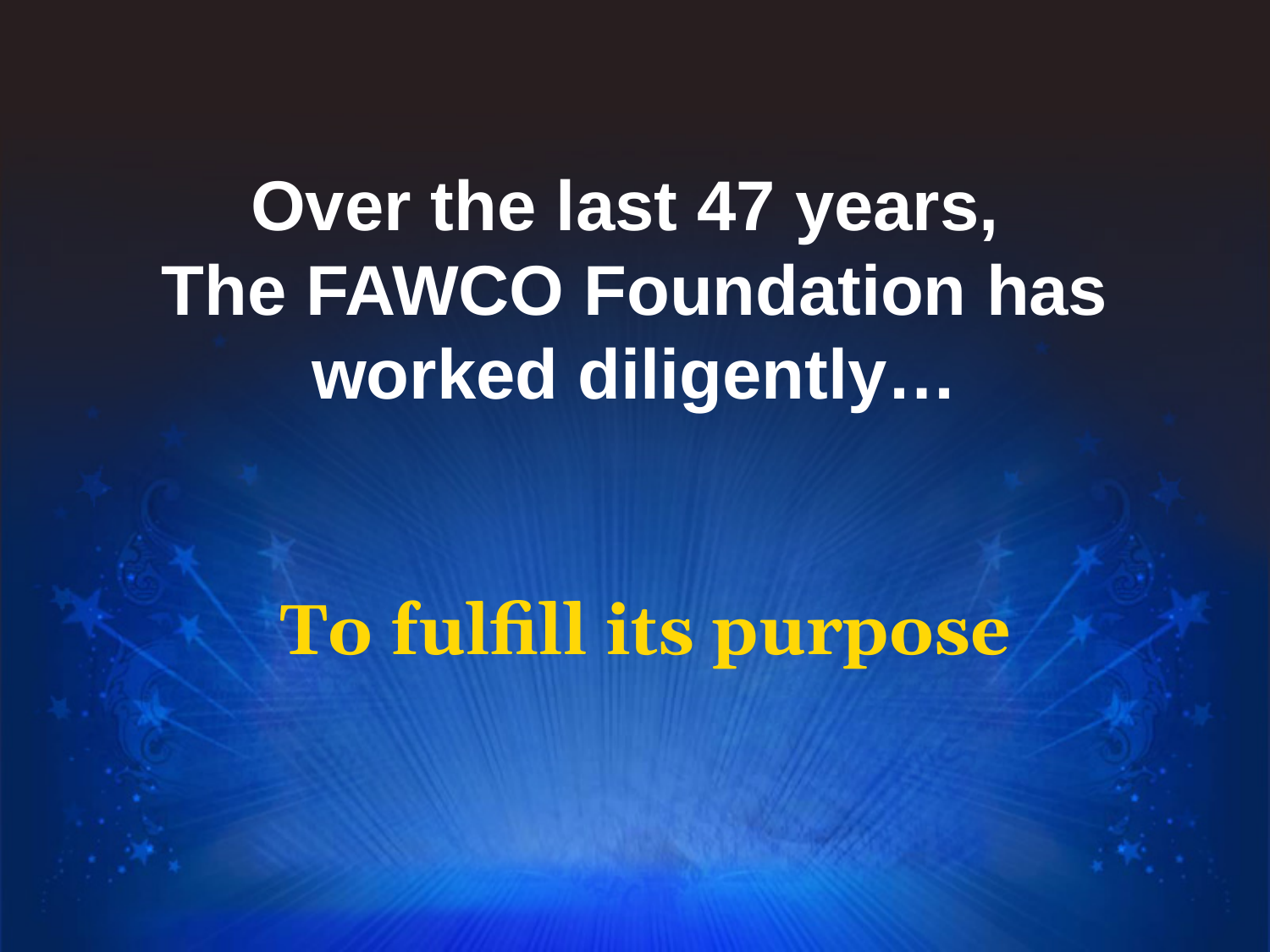

Over the last 47 years,
The FAWCO Foundation has worked diligently…
To fulfill its purpose